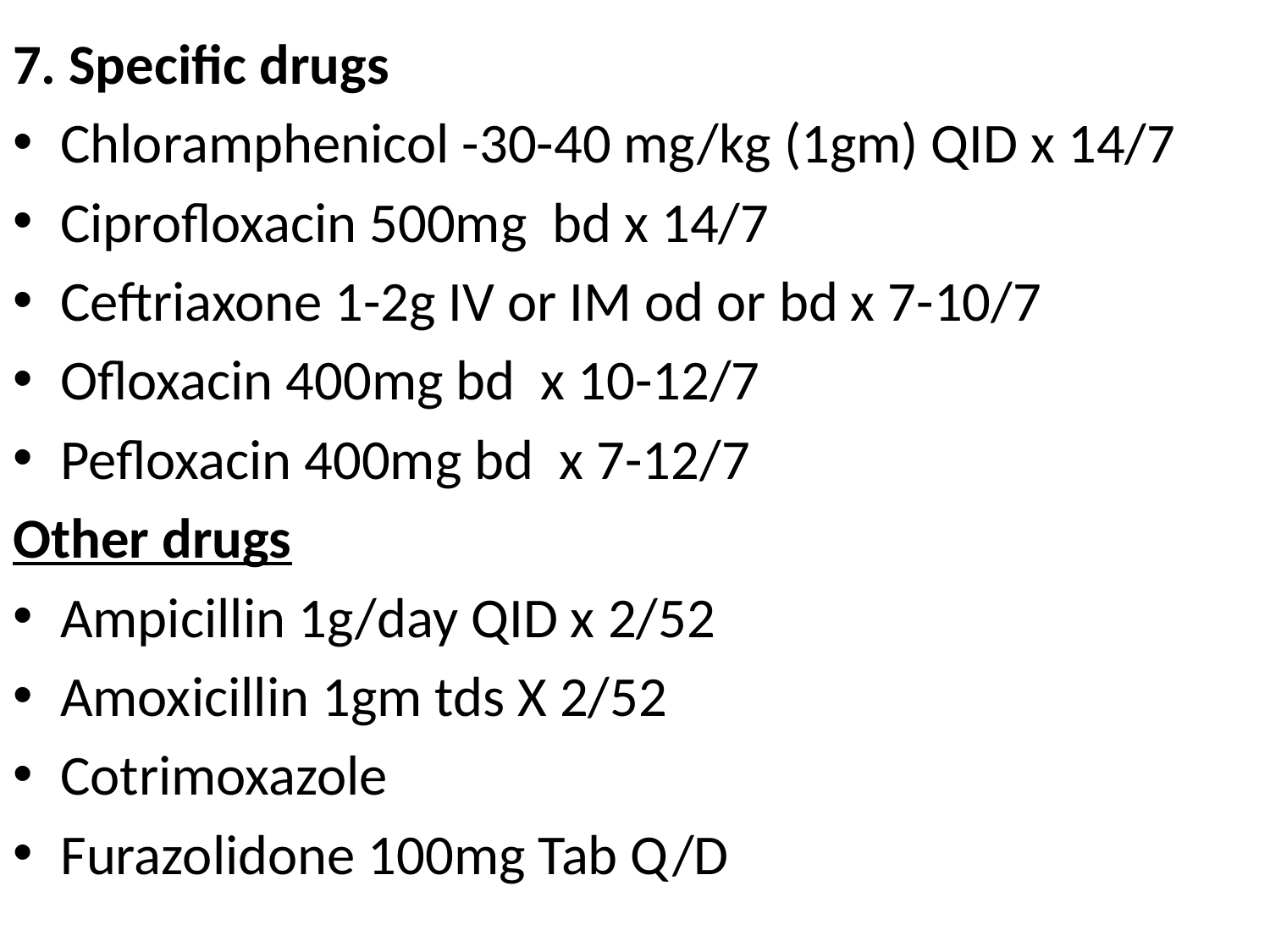

#
7. Specific drugs
Chloramphenicol -30-40 mg/kg (1gm) QID x 14/7
Ciprofloxacin 500mg  bd x 14/7
Ceftriaxone 1-2g IV or IM od or bd x 7-10/7
Ofloxacin 400mg bd  x 10-12/7
Pefloxacin 400mg bd  x 7-12/7
Other drugs
Ampicillin 1g/day QID x 2/52
Amoxicillin 1gm tds X 2/52
Cotrimoxazole
Furazolidone 100mg Tab Q/D